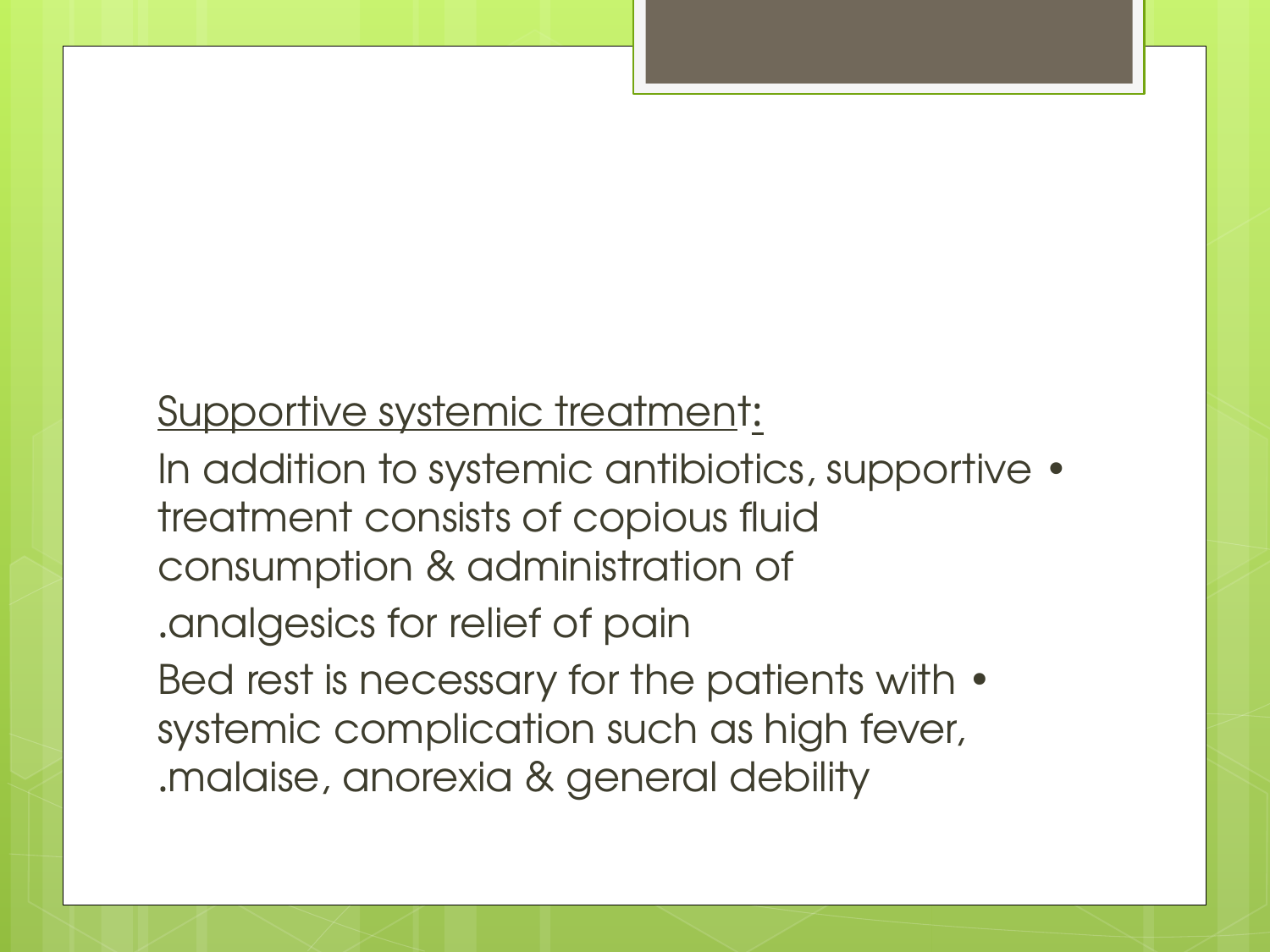

#

:Supportive systemic treatment
• In addition to systemic antibiotics, supportive treatment consists of copious fluid consumption & administration of
analgesics for relief of pain.
• Bed rest is necessary for the patients with systemic complication such as high fever, malaise, anorexia & general debility.